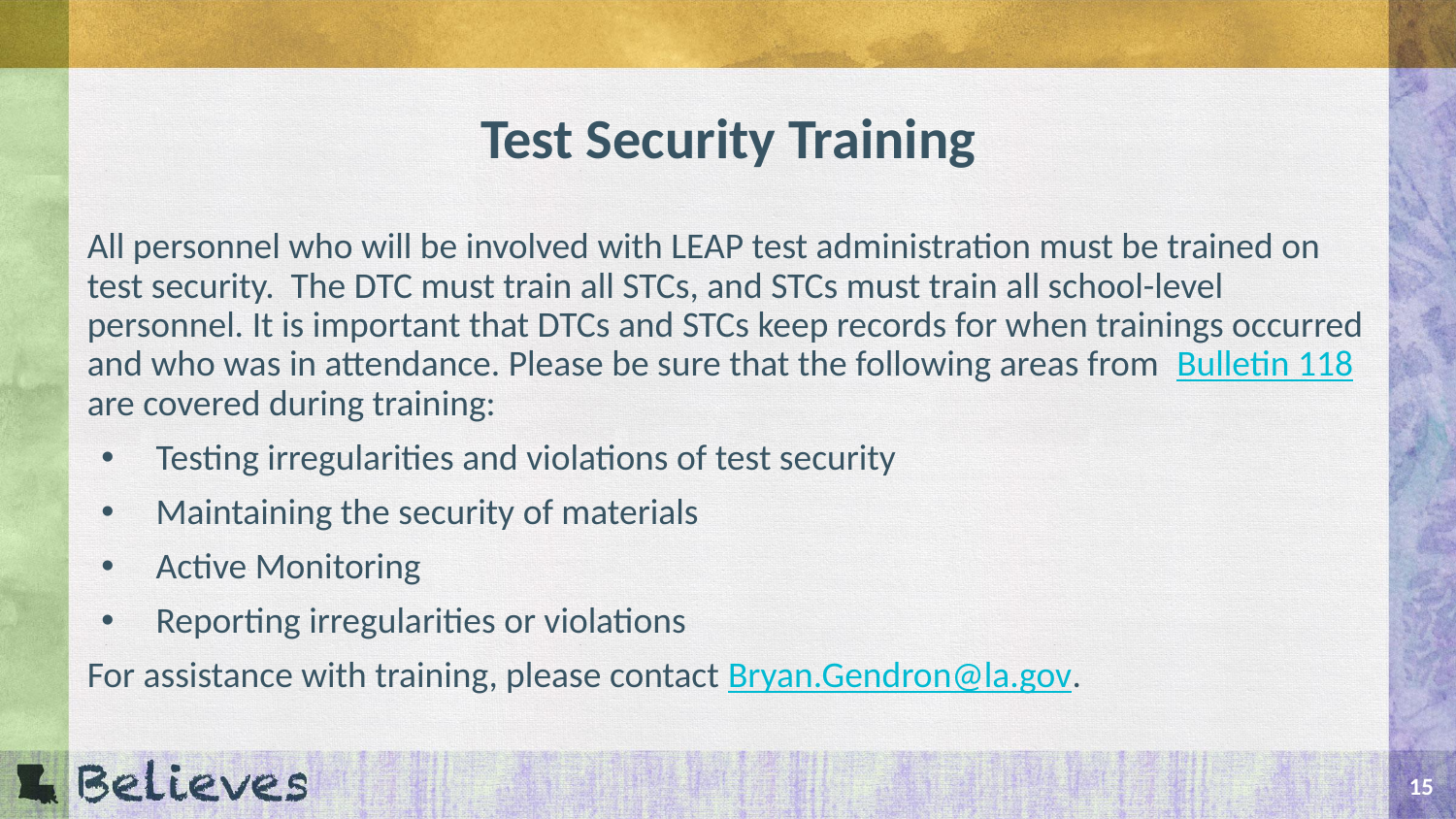

# Test Security Training
All personnel who will be involved with LEAP test administration must be trained on test security.  The DTC must train all STCs, and STCs must train all school-level personnel. It is important that DTCs and STCs keep records for when trainings occurred and who was in attendance. Please be sure that the following areas from  Bulletin 118  are covered during training:
Testing irregularities and violations of test security
Maintaining the security of materials
Active Monitoring
Reporting irregularities or violations
For assistance with training, please contact Bryan.Gendron@la.gov.